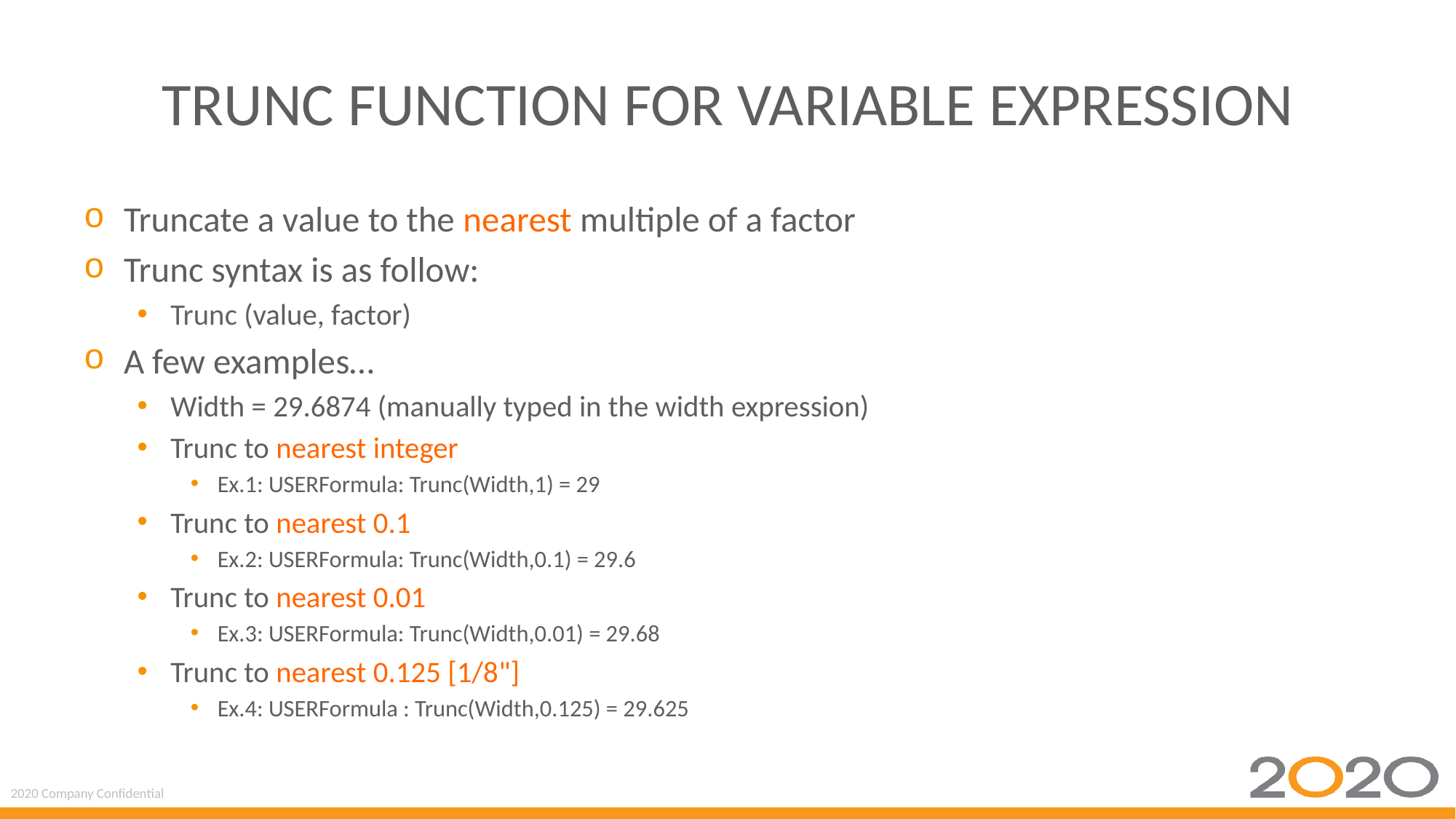

# Trunc Function for Variable Expression
Truncate a value to the nearest multiple of a factor
Trunc syntax is as follow:
Trunc (value, factor)
A few examples…
Width = 29.6874 (manually typed in the width expression)
Trunc to nearest integer
Ex.1: USERFormula: Trunc(Width,1) = 29
Trunc to nearest 0.1
Ex.2: USERFormula: Trunc(Width,0.1) = 29.6
Trunc to nearest 0.01
Ex.3: USERFormula: Trunc(Width,0.01) = 29.68
Trunc to nearest 0.125 [1/8"]
Ex.4: USERFormula : Trunc(Width,0.125) = 29.625